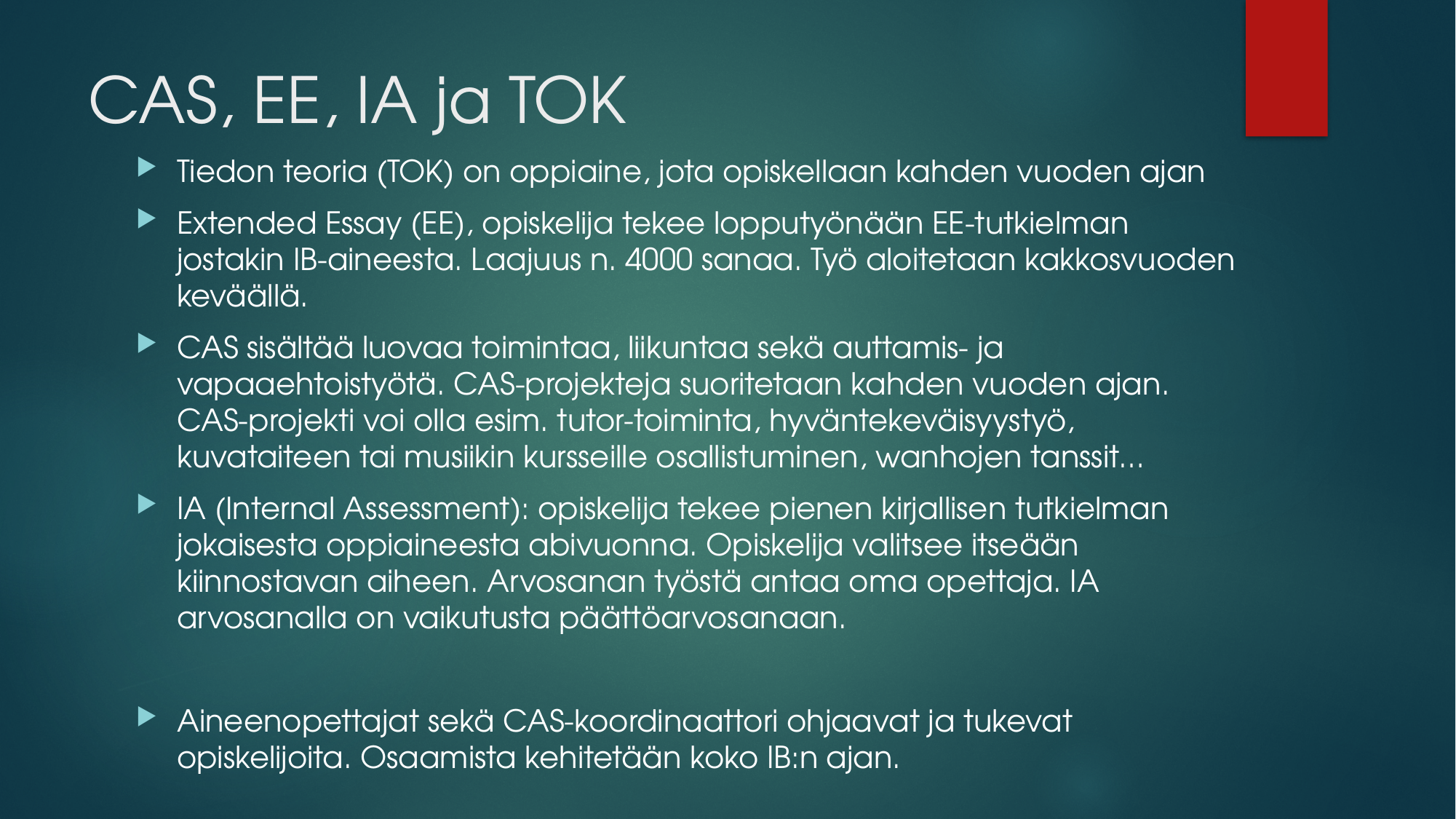

# CAS, EE, IA ja TOK
Tiedon teoria (TOK) on oppiaine, jota opiskellaan kahden vuoden ajan
Extended Essay (EE), opiskelija tekee lopputyönään EE-tutkielman jostakin IB-aineesta. Laajuus n. 4000 sanaa. Työ aloitetaan kakkosvuoden keväällä.
CAS sisältää luovaa toimintaa, liikuntaa sekä auttamis- ja vapaaehtoistyötä. CAS-projekteja suoritetaan kahden vuoden ajan. CAS-projekti voi olla esim. tutor-toiminta, hyväntekeväisyystyö, kuvataiteen tai musiikin kursseille osallistuminen, wanhojen tanssit…
IA (Internal Assessment): opiskelija tekee pienen kirjallisen tutkielman jokaisesta oppiaineesta abivuonna. Opiskelija valitsee itseään kiinnostavan aiheen. Arvosanan työstä antaa oma opettaja. IA arvosanalla on vaikutusta päättöarvosanaan.

Aineenopettajat sekä CAS-koordinaattori ohjaavat ja tukevat opiskelijoita. Osaamista kehitetään koko IB:n ajan.